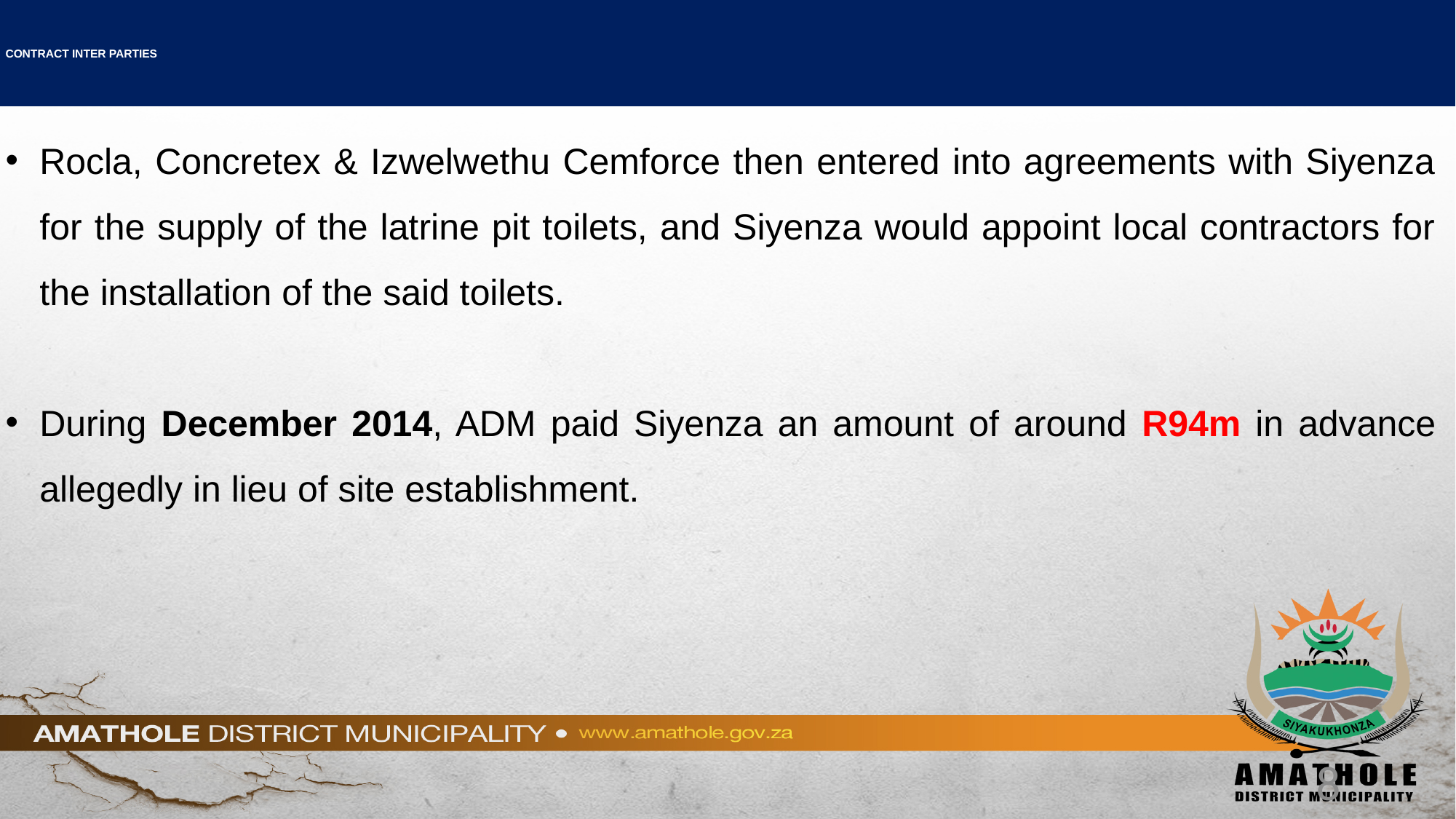

# CONTRACT INTER PARTIES
Rocla, Concretex & Izwelwethu Cemforce then entered into agreements with Siyenza for the supply of the latrine pit toilets, and Siyenza would appoint local contractors for the installation of the said toilets.

During December 2014, ADM paid Siyenza an amount of around R94m in advance allegedly in lieu of site establishment.

8